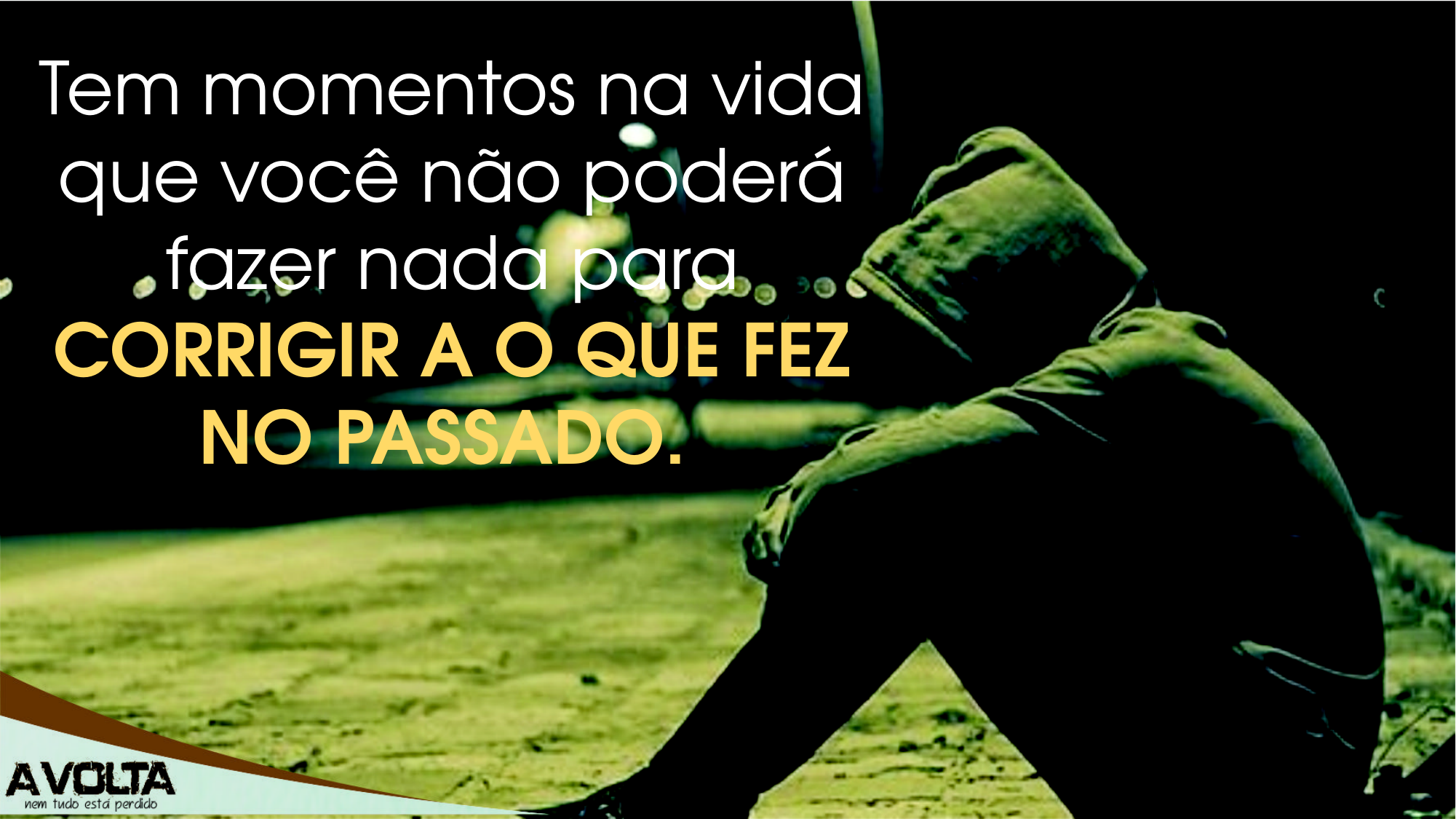

Tem momentos na vida que você não poderá fazer nada para CORRIGIR A O QUE FEZ NO PASSADO.